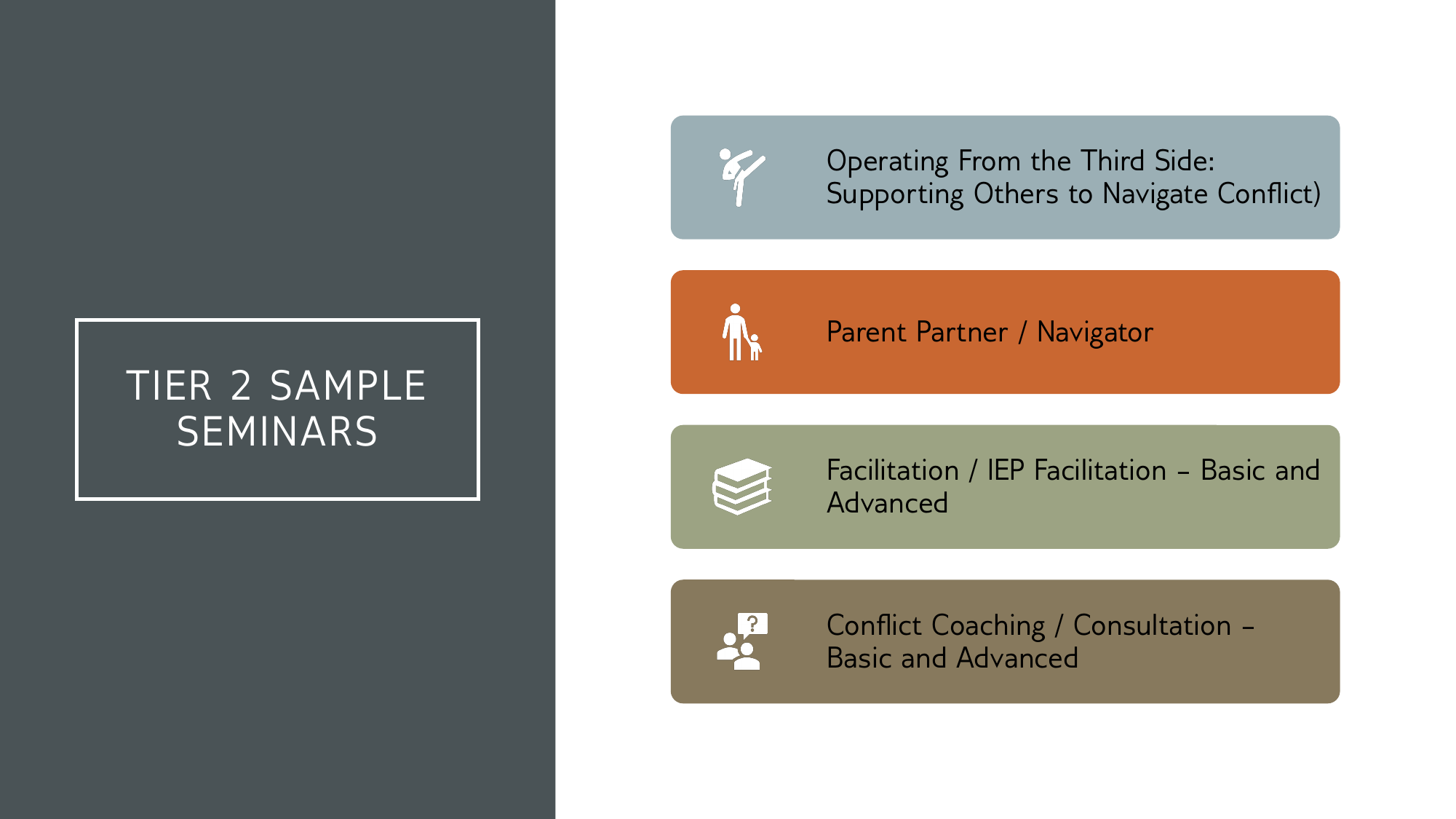

Operating From the Third Side:  Supporting Others to Navigate Conflict)
Parent Partner / Navigator
Facilitation / IEP Facilitation – Basic and Advanced
Conflict Coaching / Consultation – Basic and Advanced
# Tier 2 Sample Seminars